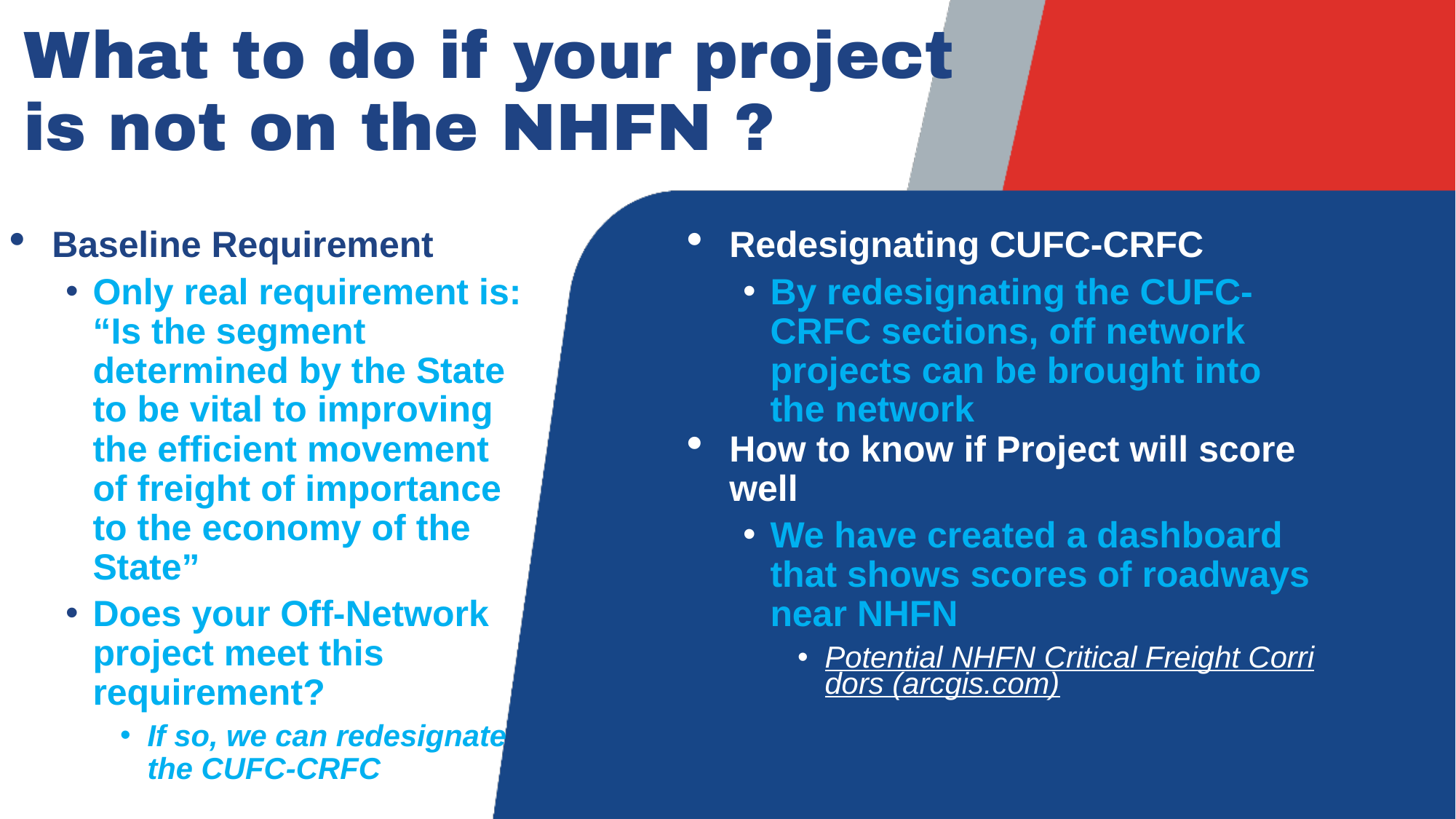

# What to do if your project is not on the NHFN ?
Baseline Requirement
Only real requirement is: “Is the segment determined by the State to be vital to improving the efficient movement of freight of importance to the economy of the State”
Does your Off-Network project meet this requirement?
If so, we can redesignate the CUFC-CRFC

Redesignating CUFC-CRFC
By redesignating the CUFC-CRFC sections, off network projects can be brought into the network
How to know if Project will score well
We have created a dashboard that shows scores of roadways near NHFN
Potential NHFN Critical Freight Corridors (arcgis.com)